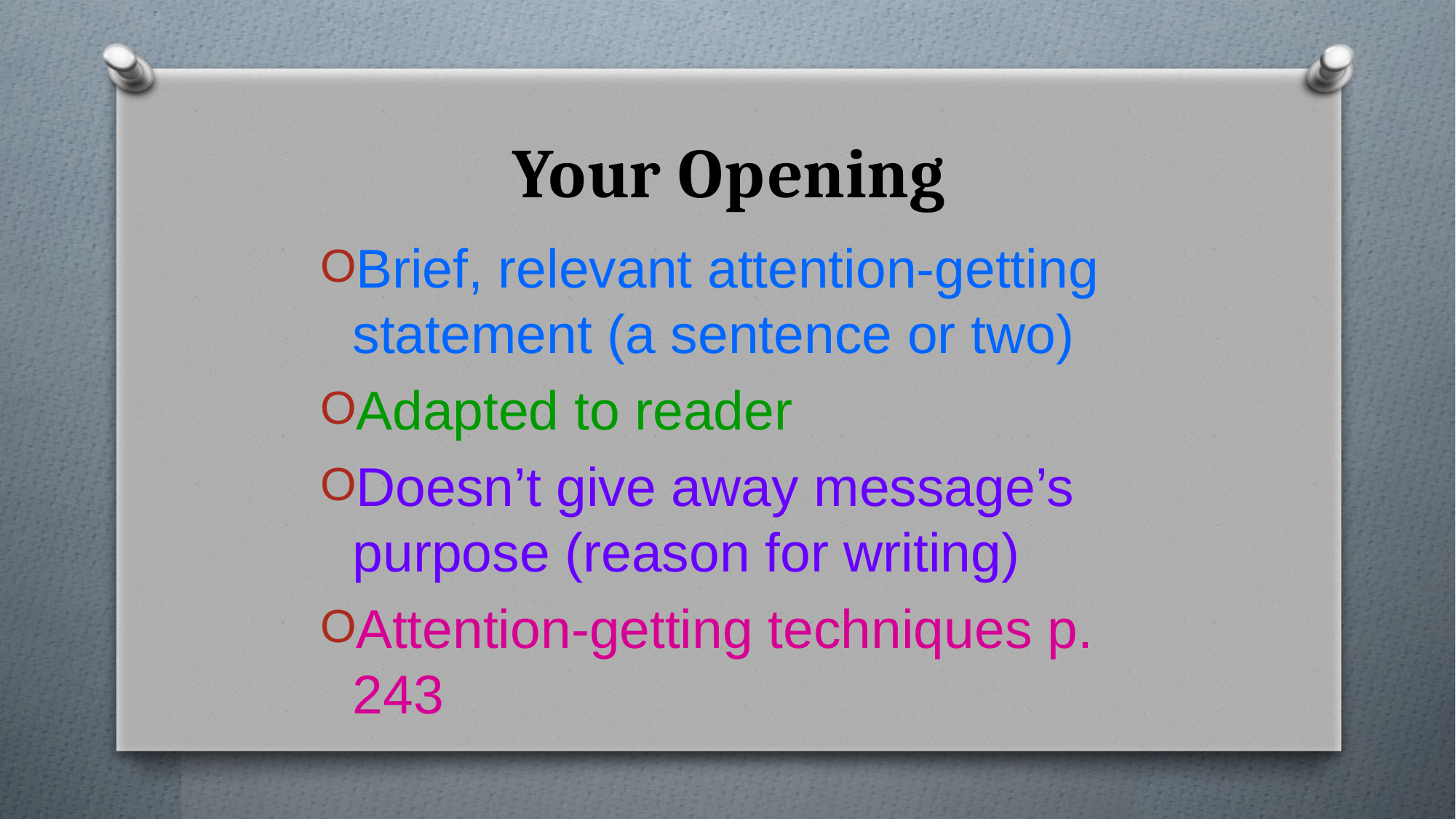

# Your Opening
Brief, relevant attention-getting statement (a sentence or two)
Adapted to reader
Doesn’t give away message’s purpose (reason for writing)
Attention-getting techniques p. 243